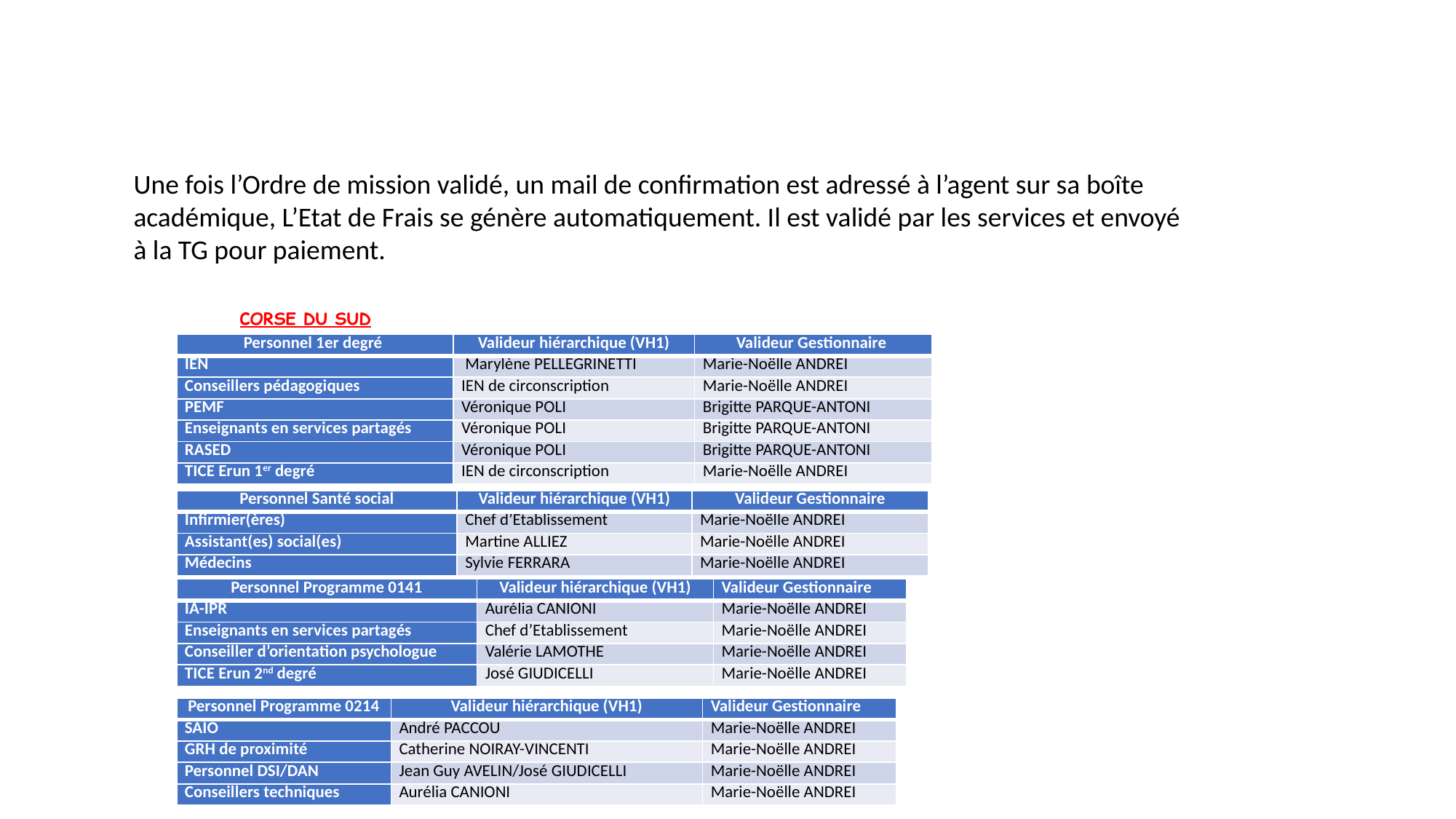

Une fois l’Ordre de mission validé, un mail de confirmation est adressé à l’agent sur sa boîte académique, L’Etat de Frais se génère automatiquement. Il est validé par les services et envoyé à la TG pour paiement.
CORSE DU SUD

| Personnel 1er degré | Valideur hiérarchique (VH1) | Valideur Gestionnaire |
| --- | --- | --- |
| IEN | Marylène PELLEGRINETTI | Marie-Noëlle ANDREI |
| Conseillers pédagogiques | IEN de circonscription | Marie-Noëlle ANDREI |
| PEMF | Véronique POLI | Brigitte PARQUE-ANTONI |
| Enseignants en services partagés | Véronique POLI | Brigitte PARQUE-ANTONI |
| RASED | Véronique POLI | Brigitte PARQUE-ANTONI |
| TICE Erun 1er degré | IEN de circonscription | Marie-Noëlle ANDREI |

| Personnel Santé social | Valideur hiérarchique (VH1) | Valideur Gestionnaire |
| --- | --- | --- |
| Infirmier(ères) | Chef d’Etablissement | Marie-Noëlle ANDREI |
| Assistant(es) social(es) | Martine ALLIEZ | Marie-Noëlle ANDREI |
| Médecins | Sylvie FERRARA | Marie-Noëlle ANDREI |
| Personnel Programme 0141 | Valideur hiérarchique (VH1) | Valideur Gestionnaire |
| --- | --- | --- |
| IA-IPR | Aurélia CANIONI | Marie-Noëlle ANDREI |
| Enseignants en services partagés | Chef d’Etablissement | Marie-Noëlle ANDREI |
| Conseiller d’orientation psychologue | Valérie LAMOTHE | Marie-Noëlle ANDREI |
| TICE Erun 2nd degré | José GIUDICELLI | Marie-Noëlle ANDREI |
| Personnel Programme 0214 | Valideur hiérarchique (VH1) | Valideur Gestionnaire |
| --- | --- | --- |
| SAIO | André PACCOU | Marie-Noëlle ANDREI |
| GRH de proximité | Catherine NOIRAY-VINCENTI | Marie-Noëlle ANDREI |
| Personnel DSI/DAN | Jean Guy AVELIN/José GIUDICELLI | Marie-Noëlle ANDREI |
| Conseillers techniques | Aurélia CANIONI | Marie-Noëlle ANDREI |